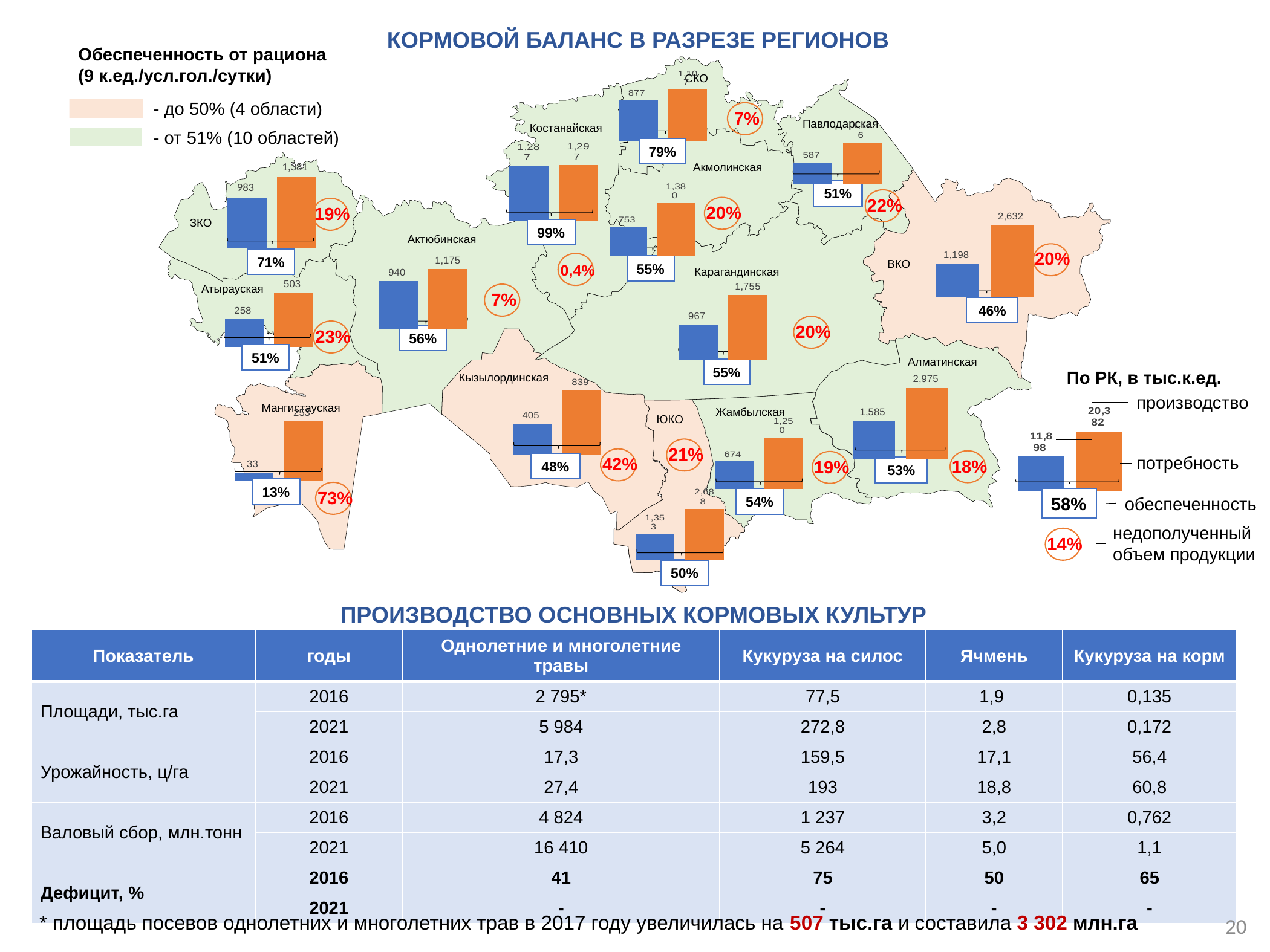

КОРМОВОЙ БАЛАНС В РАЗРЕЗЕ РЕГИОНОВ
Обеспеченность от рациона
(9 к.ед./усл.гол./сутки)

Павлодарская
Костанайская
Акмолинская
ЗКО
Актюбинская
ВКО
Карагандинская
Атырауская
Алматинская
Кызылординская
Мангистауская
Жамбылская
ЮКО
СКО

### Chart

| Category |  |  |
|---|---|---|
- до 50% (4 области)

7%

### Chart

| Category |  |  |
|---|---|---|
- от 51% (10 областей)

79%

### Chart

| Category |  |  |
|---|---|---|

### Chart

| Category |  |  |
|---|---|---|
51%

### Chart

| Category |  |  |
|---|---|---|
22%

20%

19%

### Chart

| Category |  |  |
|---|---|---|
99%

20%

71%

### Chart

| Category |  |  |
|---|---|---|
55%
0,4%

### Chart

| Category |  |  |
|---|---|---|

### Chart

| Category |  |  |
|---|---|---|
7%

46%

20%

23%

56%
51%
55%
По РК, в тыс.к.ед.

### Chart

| Category |  |  |
|---|---|---|

### Chart

| Category |  |  |
|---|---|---|
производство

### Chart

| Category |  |  |
|---|---|---|

### Chart

| Category |  |  |
|---|---|---|

### Chart

| Category |  |  |
|---|---|---|

21%

потребность
42%

18%

19%

48%
53%
13%
73%

### Chart

| Category |  |  |
|---|---|---|
обеспеченность
58%
54%

недополученный объем продукции
14%

50%
ПРОИЗВОДСТВО ОСНОВНЫХ КОРМОВЫХ КУЛЬТУР
| Показатель | годы | Однолетние и многолетние травы | Кукуруза на силос | Ячмень | Кукуруза на корм |
| --- | --- | --- | --- | --- | --- |
| Площади, тыс.га | 2016 | 2 795\* | 77,5 | 1,9 | 0,135 |
|  | 2021 | 5 984 | 272,8 | 2,8 | 0,172 |
| Урожайность, ц/га | 2016 | 17,3 | 159,5 | 17,1 | 56,4 |
|  | 2021 | 27,4 | 193 | 18,8 | 60,8 |
| Валовый сбор, млн.тонн | 2016 | 4 824 | 1 237 | 3,2 | 0,762 |
|  | 2021 | 16 410 | 5 264 | 5,0 | 1,1 |
| Дефицит, % | 2016 | 41 | 75 | 50 | 65 |
|  | 2021 | - | - | - | - |
* площадь посевов однолетних и многолетних трав в 2017 году увеличилась на 507 тыс.га и составила 3 302 млн.га
20